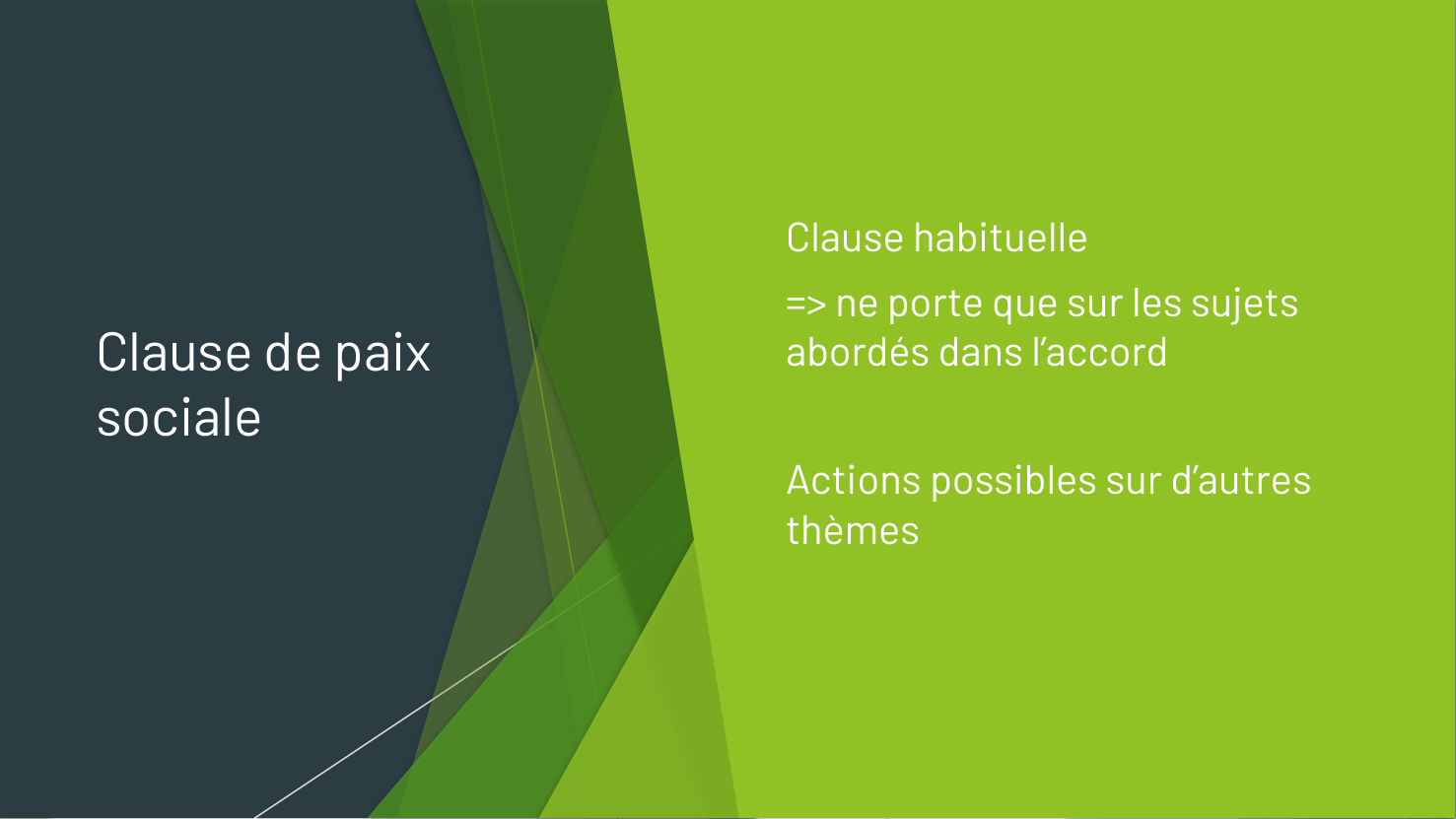

# Clause de paix sociale
Clause habituelle
=> ne porte que sur les sujets abordés dans l’accord

Actions possibles sur d’autres thèmes